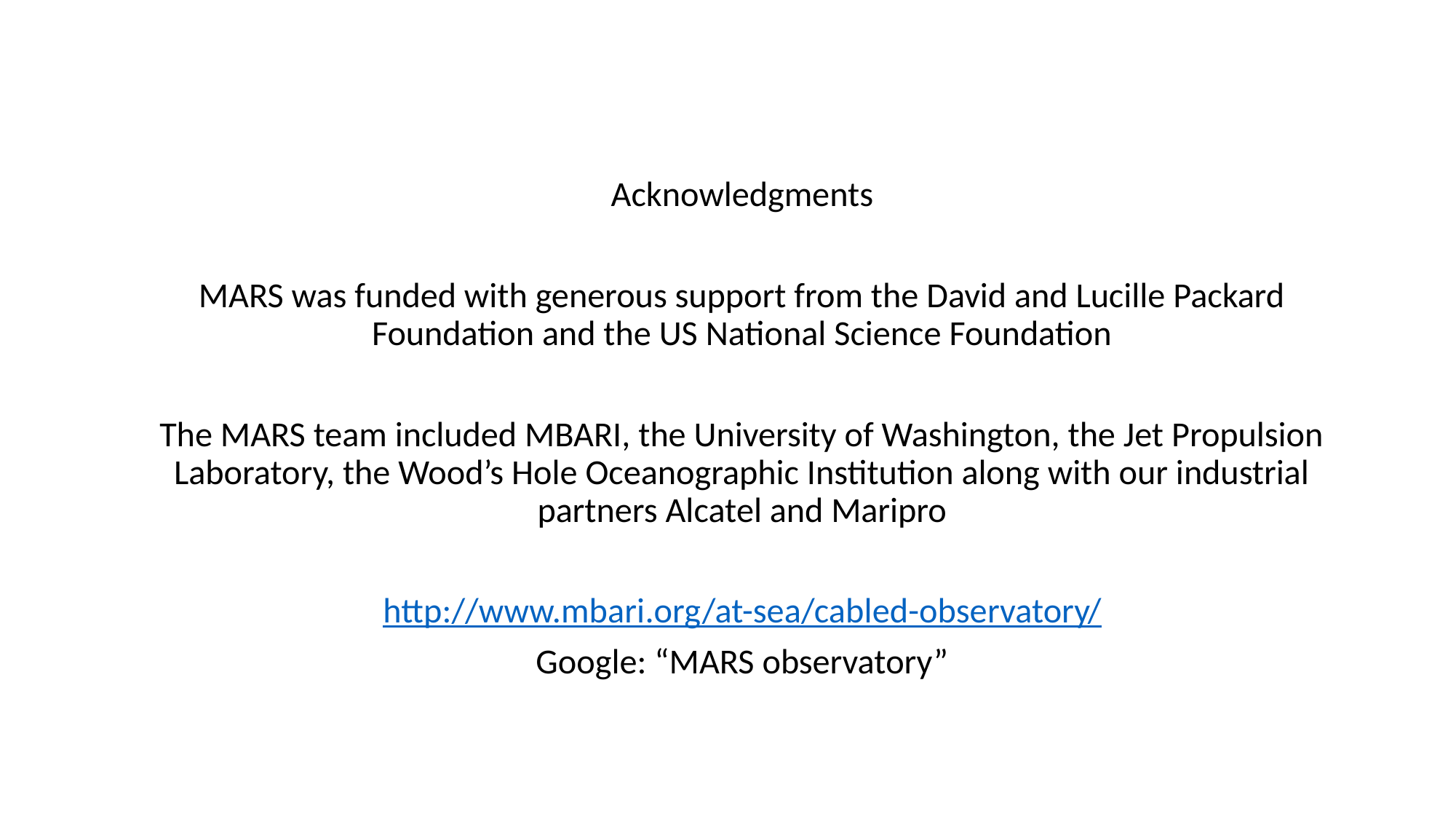

Acknowledgments

MARS was funded with generous support from the David and Lucille Packard Foundation and the US National Science Foundation

The MARS team included MBARI, the University of Washington, the Jet Propulsion Laboratory, the Wood’s Hole Oceanographic Institution along with our industrial partners Alcatel and Maripro

http://www.mbari.org/at-sea/cabled-observatory/
Google: “MARS observatory”